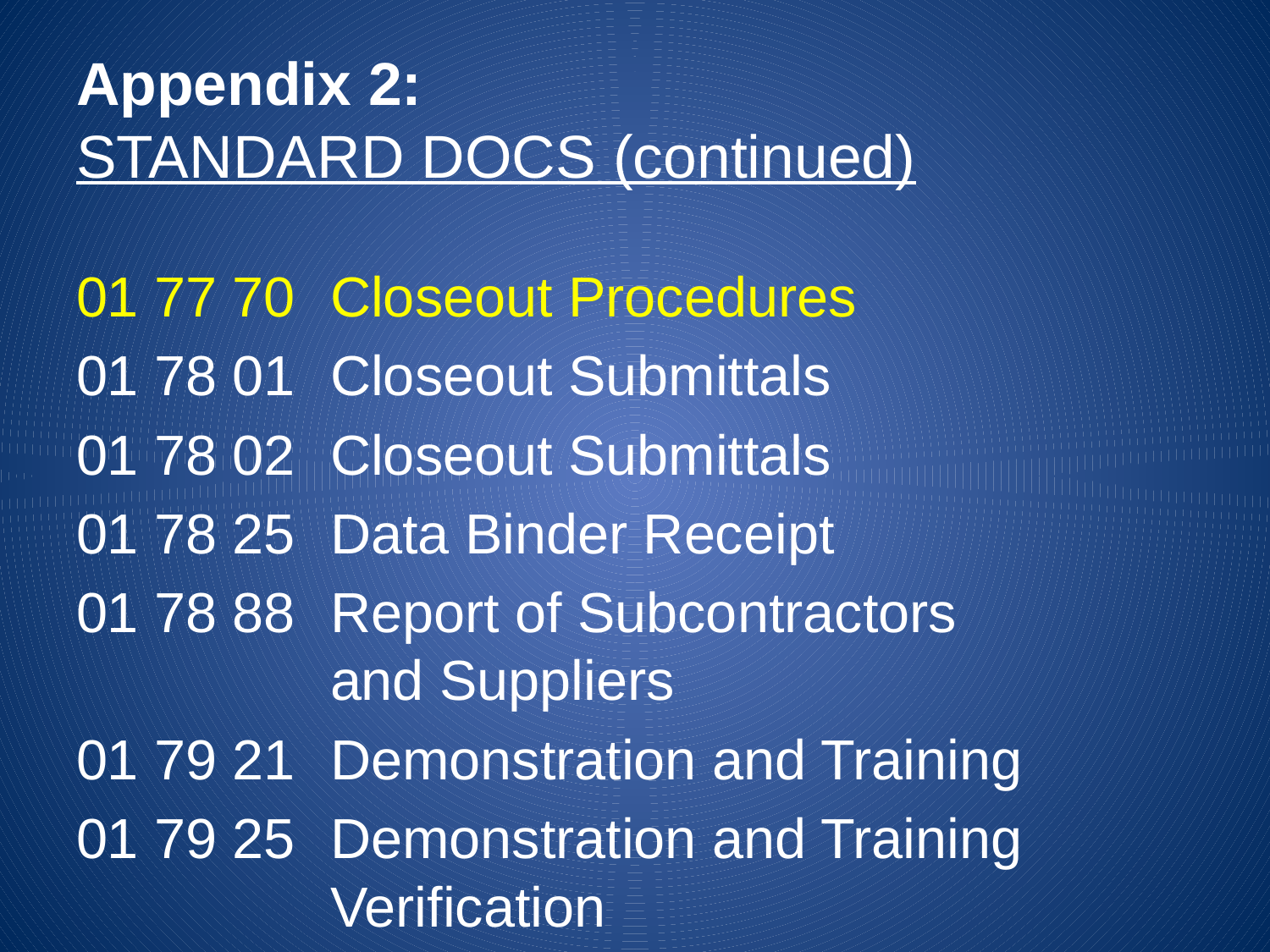

# Appendix 2: STANDARD DOCS (continued)
01 77 70	Closeout Procedures
01 78 01	Closeout Submittals
01 78 02	Closeout Submittals
01 78 25	Data Binder Receipt
01 78 88	Report of Subcontractors
		and Suppliers
01 79 21	Demonstration and Training
01 79 25	Demonstration and Training
		Verification